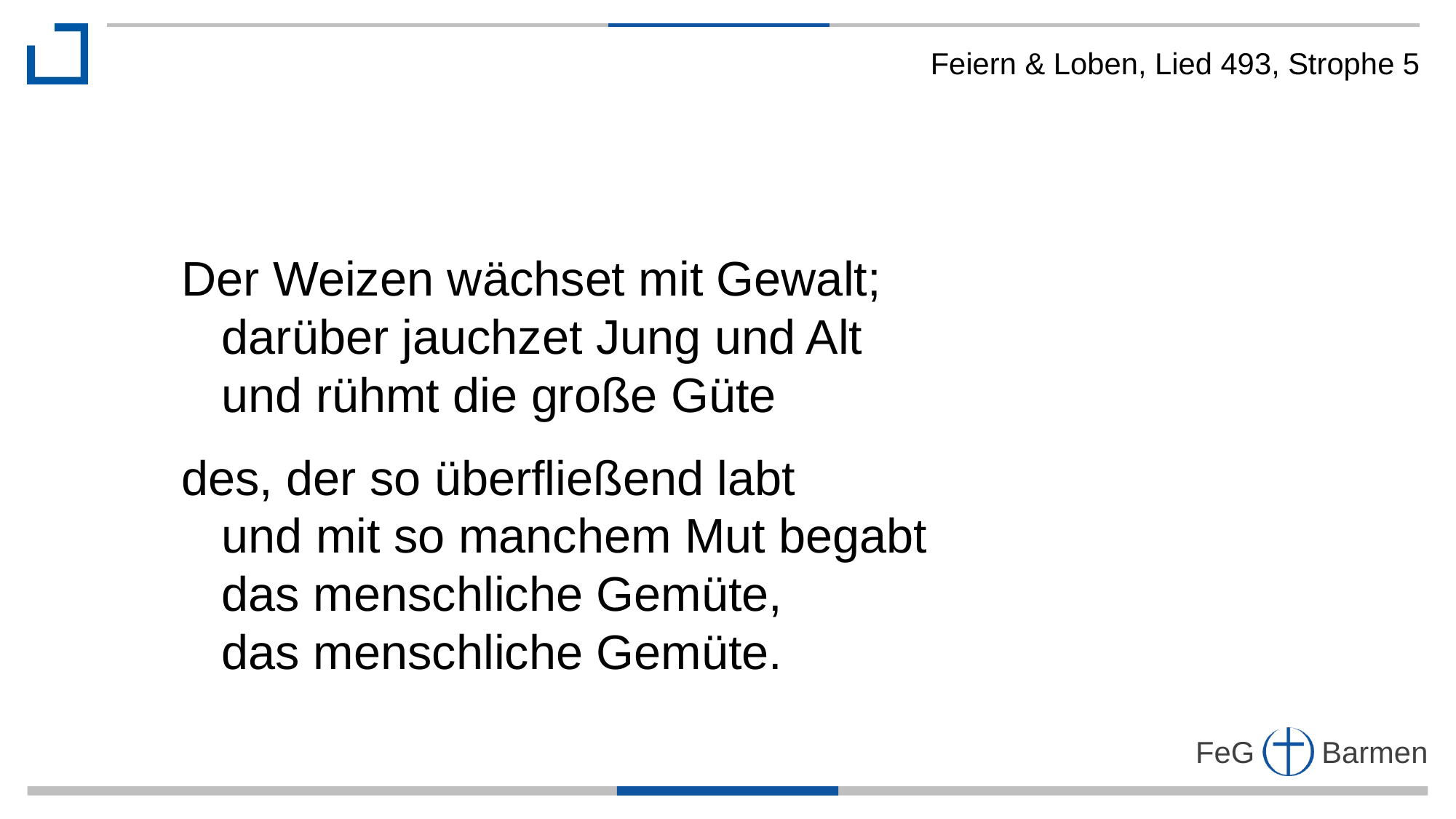

Feiern & Loben, Lied 493, Strophe 5
Der Weizen wächset mit Gewalt;
   darüber jauchzet Jung und Alt
   und rühmt die große Güte
des, der so überfließend labt
   und mit so manchem Mut begabt
   das menschliche Gemüte,
   das menschliche Gemüte.